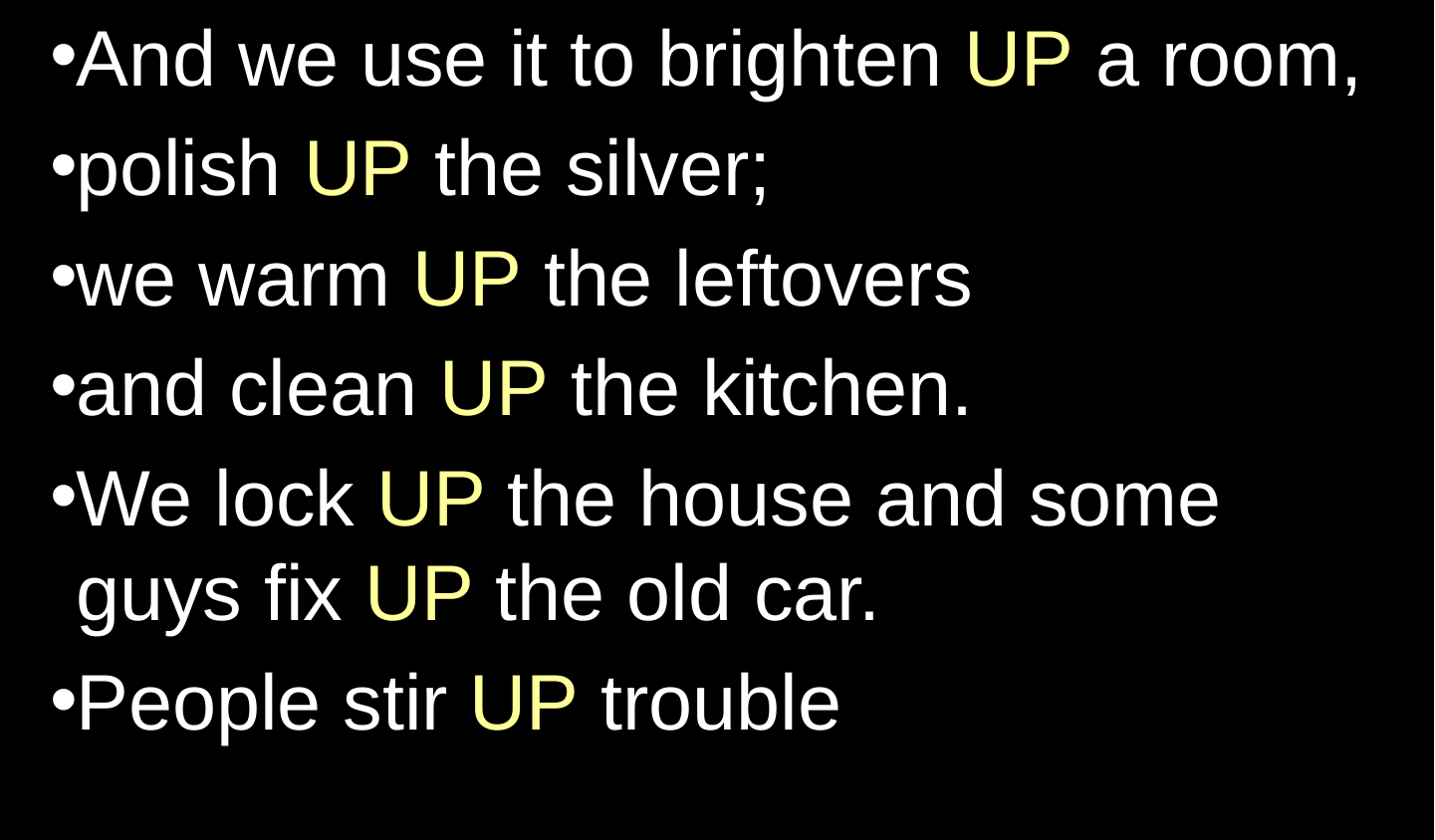

And we use it to brighten UP a room,
polish UP the silver;
we warm UP the leftovers
and clean UP the kitchen.
We lock UP the house and some guys fix UP the old car.
People stir UP trouble